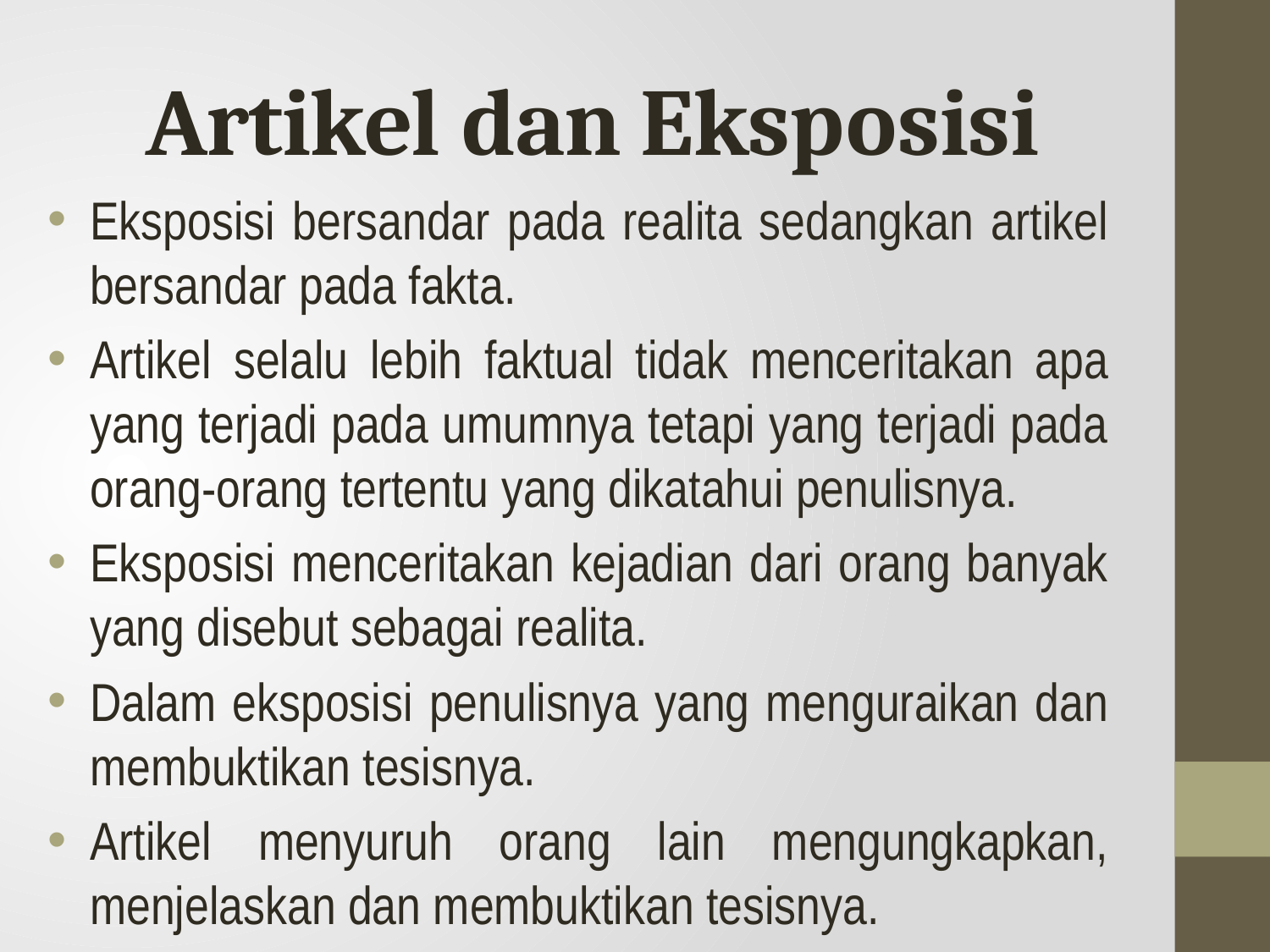

# Artikel dan Eksposisi
Eksposisi bersandar pada realita sedangkan artikel bersandar pada fakta.
Artikel selalu lebih faktual tidak menceritakan apa yang terjadi pada umumnya tetapi yang terjadi pada orang-orang tertentu yang dikatahui penulisnya.
Eksposisi menceritakan kejadian dari orang banyak yang disebut sebagai realita.
Dalam eksposisi penulisnya yang menguraikan dan membuktikan tesisnya.
Artikel menyuruh orang lain mengungkapkan, menjelaskan dan membuktikan tesisnya.